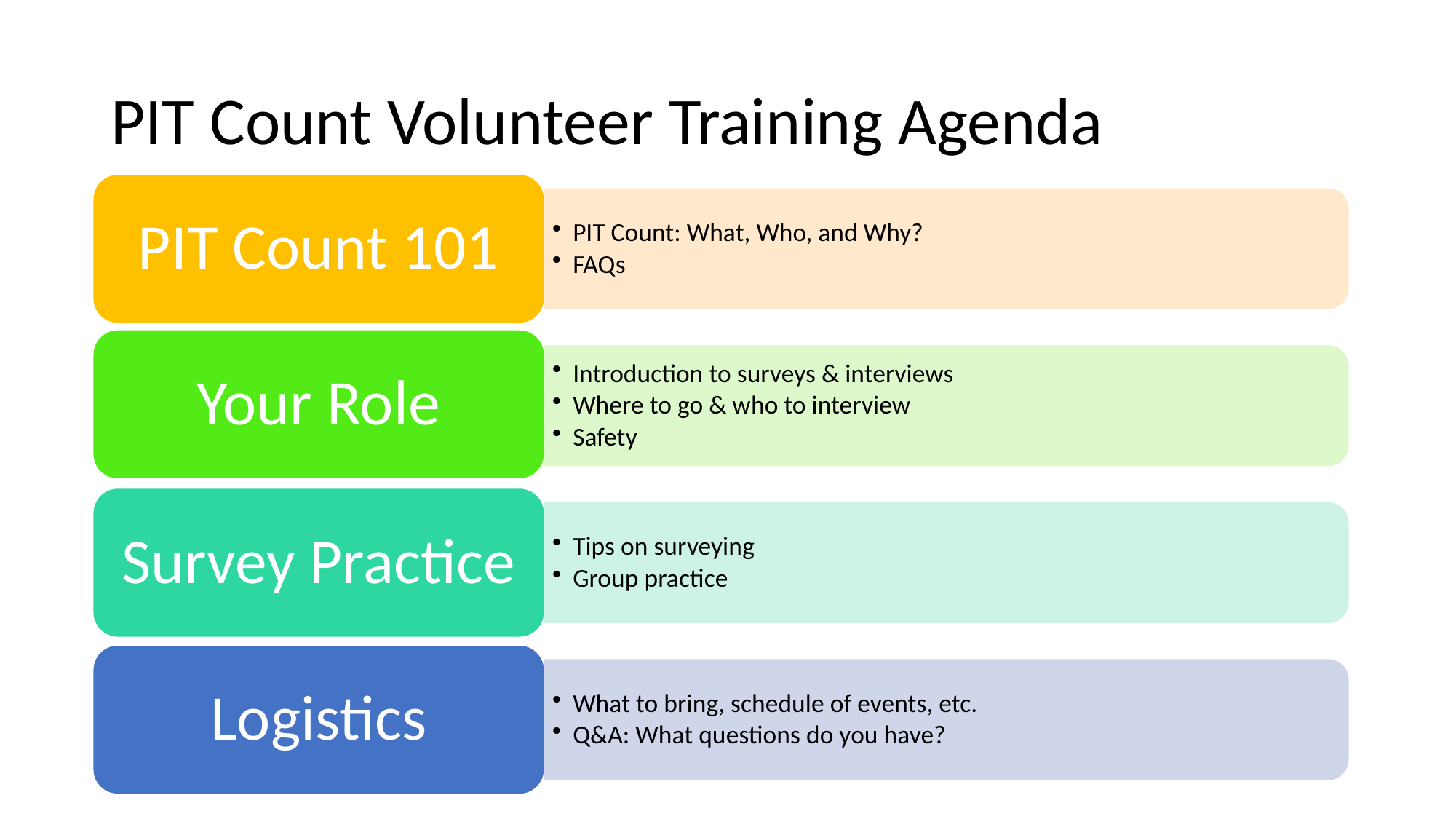

# PIT Count Volunteer Training Agenda

PIT Count 101
PIT Count: What, Who, and Why?
FAQs

Your Role
Introduction to surveys & interviews
Where to go & who to interview
Safety

Survey Practice
Tips on surveying
Group practice

Logistics
What to bring, schedule of events, etc.
Q&A: What questions do you have?